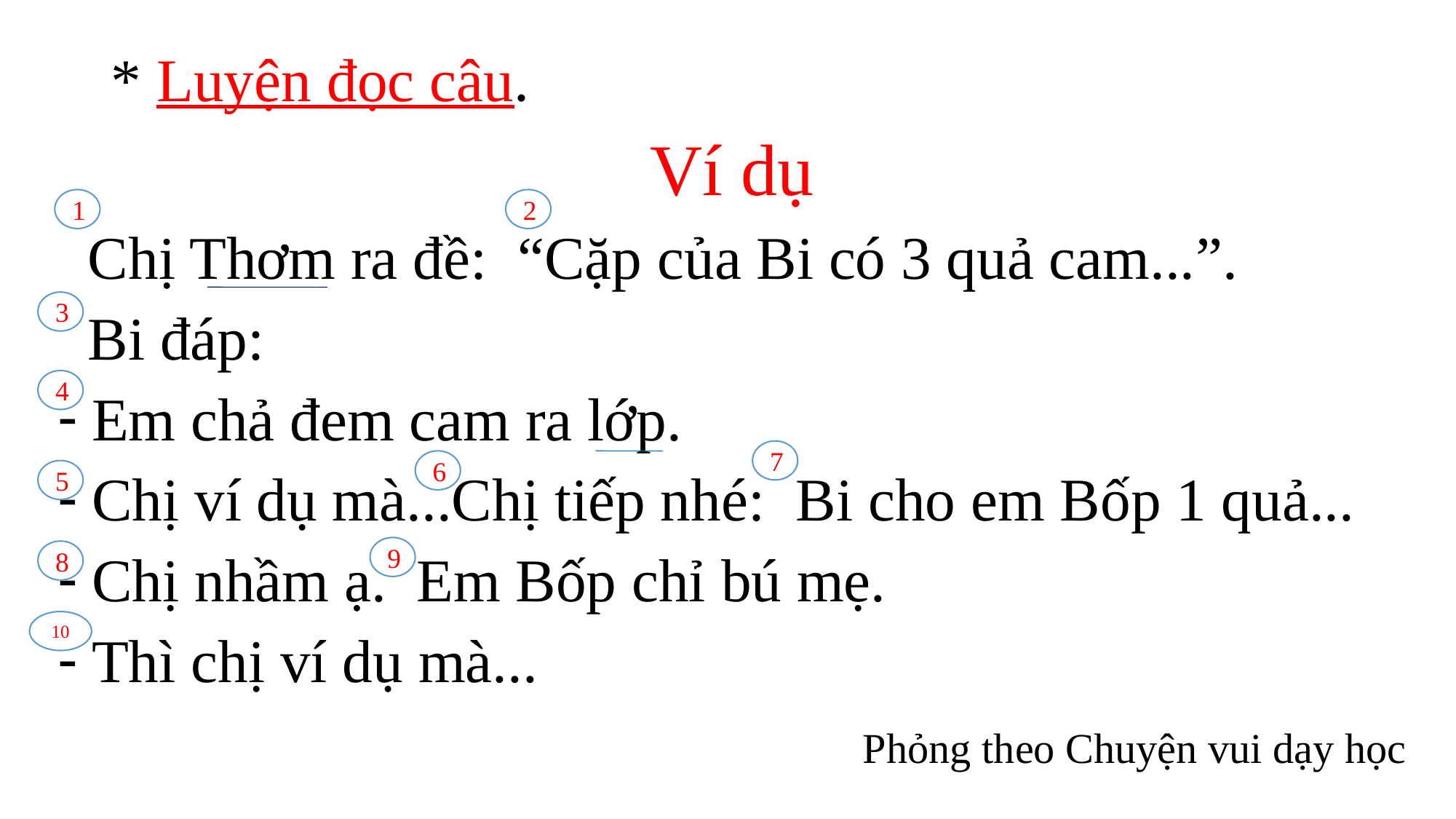

# * Luyện đọc câu.
Ví dụ
  Chị Thơm ra đề:  “Cặp của Bi có 3 quả cam...”.
  Bi đáp:
Em chả đem cam ra lớp.
Chị ví dụ mà...Chị tiếp nhé:  Bi cho em Bốp 1 quả...
Chị nhầm ạ.  Em Bốp chỉ bú mẹ.
Thì chị ví dụ mà...
				Phỏng theo Chuyện vui dạy học
1
2
3
4
7
6
5
9
8
10